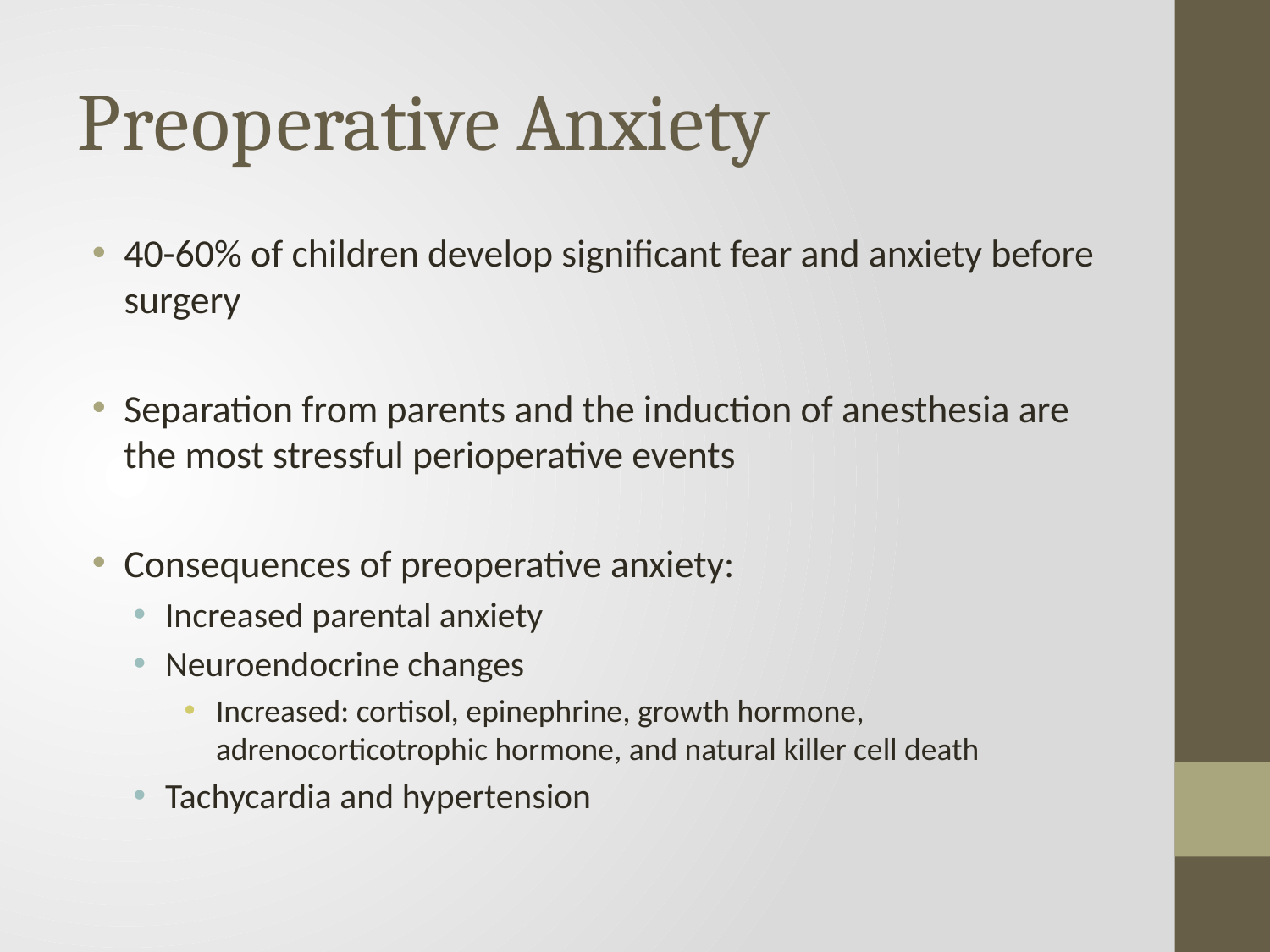

# Preoperative Anxiety
40-60% of children develop significant fear and anxiety before surgery

Separation from parents and the induction of anesthesia are the most stressful perioperative events

Consequences of preoperative anxiety:
Increased parental anxiety
Neuroendocrine changes
Increased: cortisol, epinephrine, growth hormone, adrenocorticotrophic hormone, and natural killer cell death
Tachycardia and hypertension